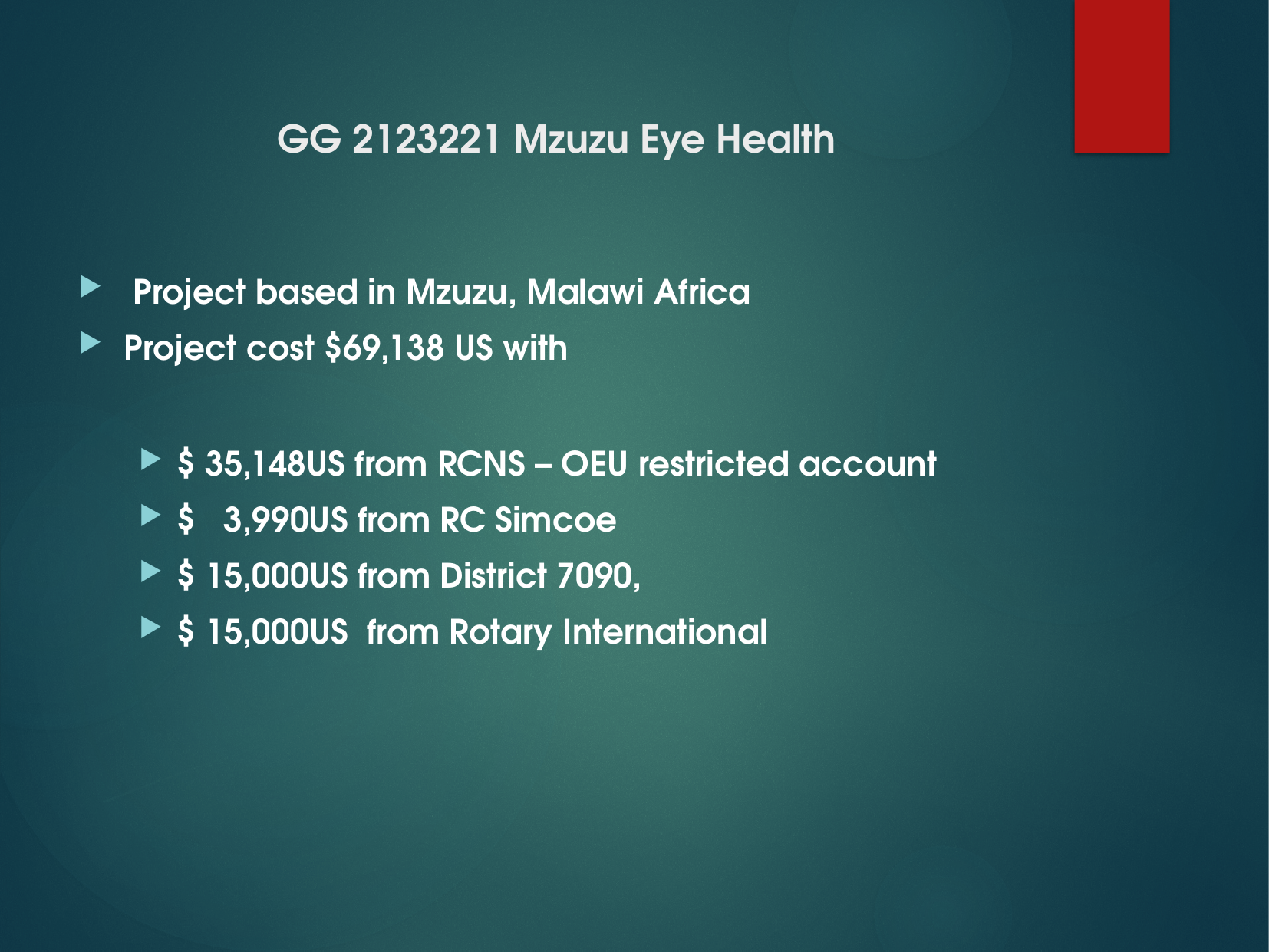

# GG 2123221 Mzuzu Eye Health
 Project based in Mzuzu, Malawi Africa
Project cost $69,138 US with

$ 35,148US from RCNS – OEU restricted account
$   3,990US from RC Simcoe
$ 15,000US from District 7090,
$ 15,000US  from Rotary International